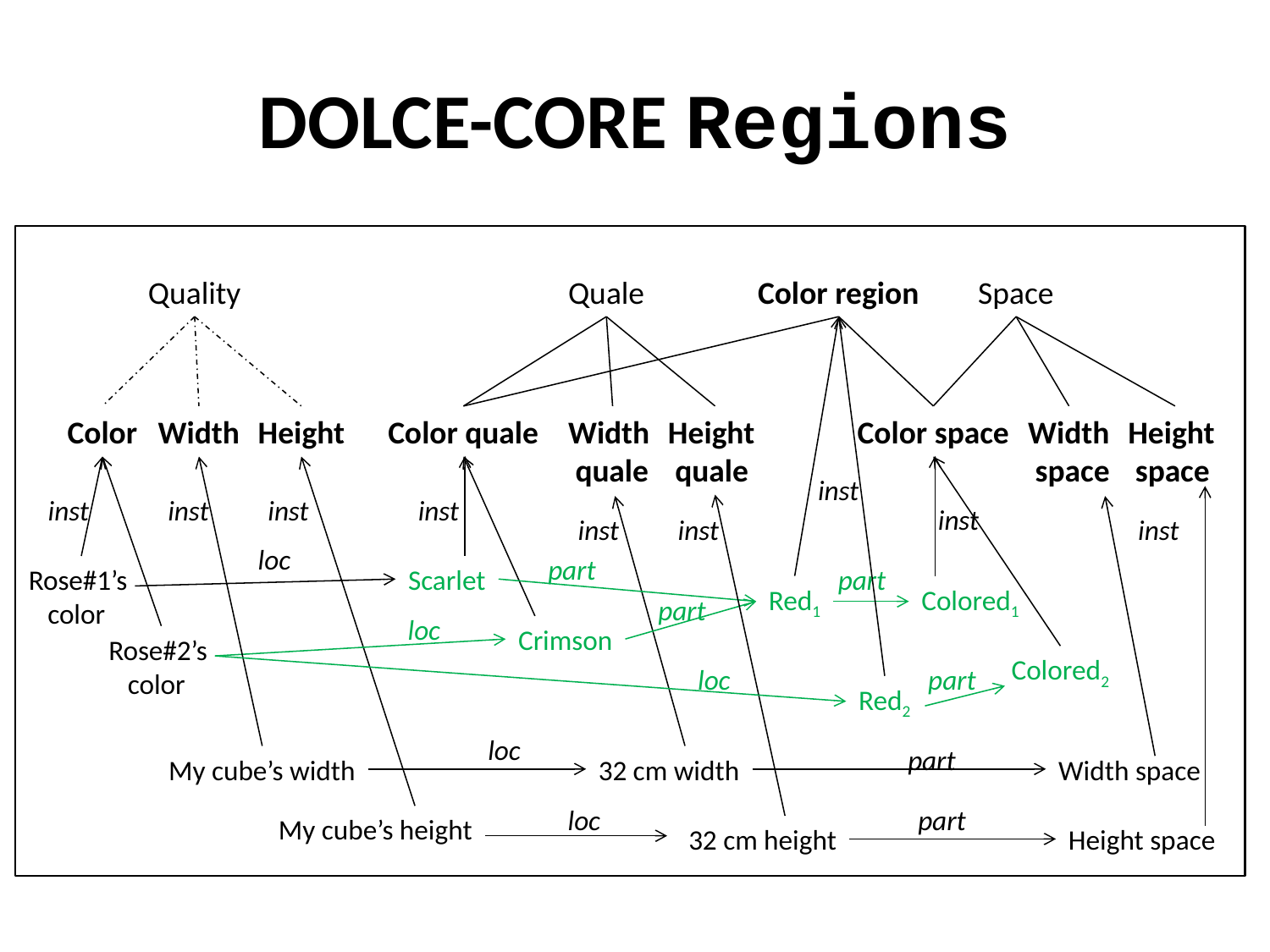

# DOLCE-CORE Regions

Quality
Quale
Color region
Space
Color
Width
Height
Color quale
Width
 quale
Height
 quale
Color space
Width
 space
Height
 space
inst
inst
inst
inst
inst
inst
inst
inst
inst
loc
part
Rose#1’s
   color
Scarlet
part
Red1
Colored1
part
loc
Crimson
Rose#2’s
   color
Colored2
loc
part
Red2
loc
part
My cube’s width
32 cm width
Width space
loc
part
My cube’s height
32 cm height
Height space